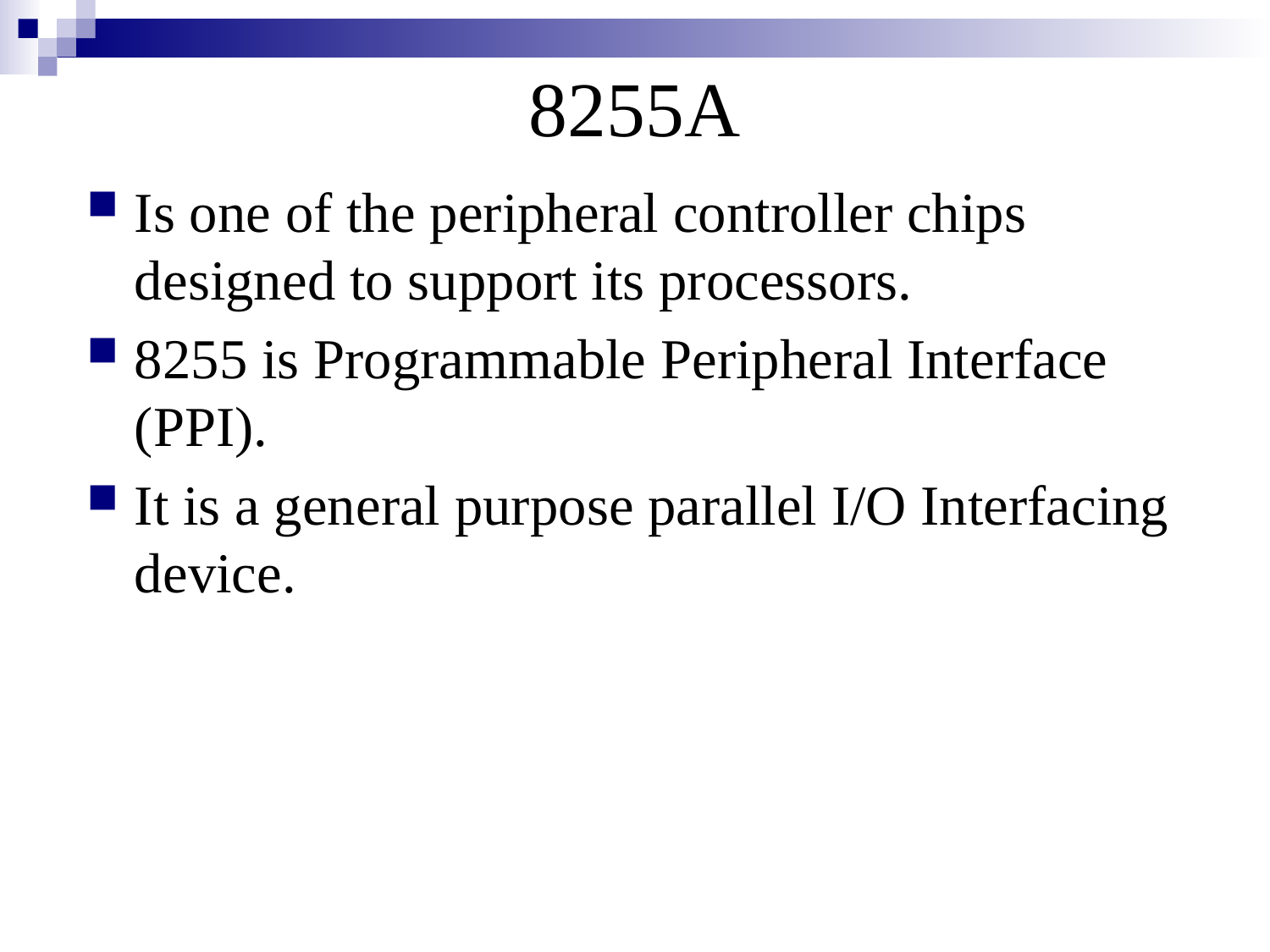

# 8255A
Is one of the peripheral controller chips designed to support its processors.
8255 is Programmable Peripheral Interface (PPI).
It is a general purpose parallel I/O Interfacing device.